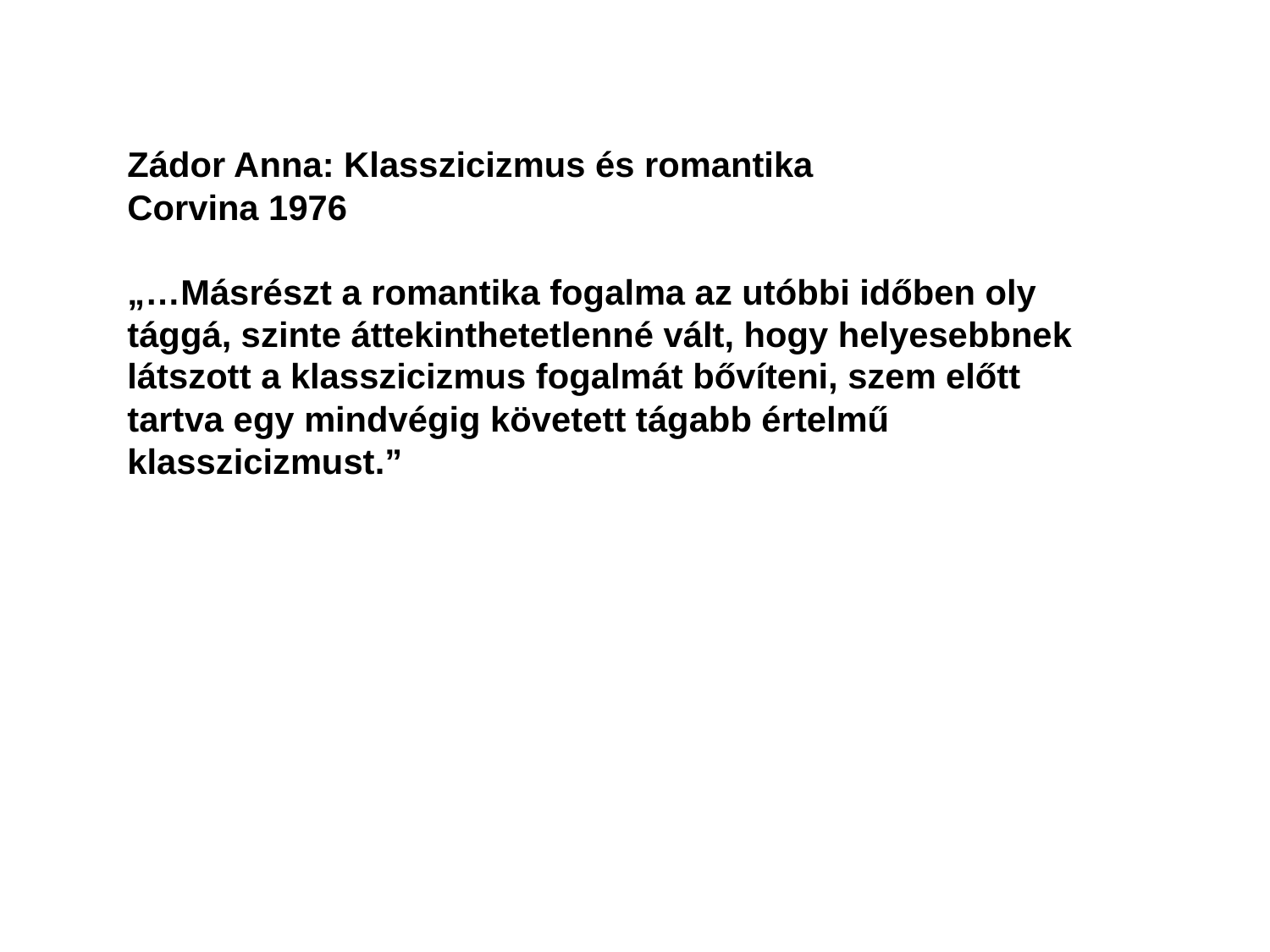

Zádor Anna: Klasszicizmus és romantika
Corvina 1976

„…Másrészt a romantika fogalma az utóbbi időben oly tággá, szinte áttekinthetetlenné vált, hogy helyesebbnek látszott a klasszicizmus fogalmát bővíteni, szem előtt tartva egy mindvégig követett tágabb értelmű klasszicizmust.”